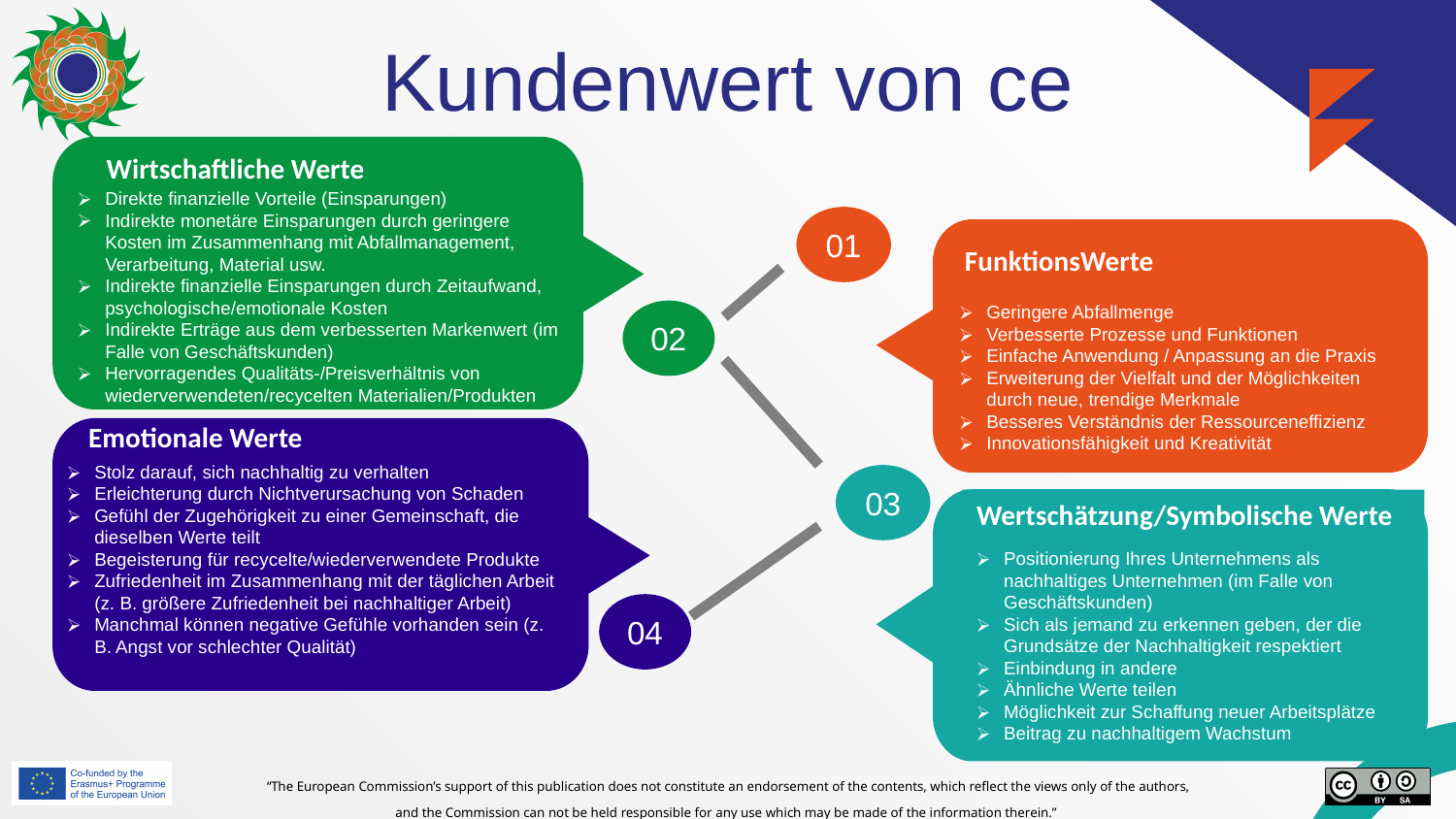

# Kundenwert von ce

Wirtschaftliche Werte
Direkte finanzielle Vorteile (Einsparungen)
Indirekte monetäre Einsparungen durch geringere Kosten im Zusammenhang mit Abfallmanagement, Verarbeitung, Material usw.
Indirekte finanzielle Einsparungen durch Zeitaufwand, psychologische/emotionale Kosten
Indirekte Erträge aus dem verbesserten Markenwert (im Falle von Geschäftskunden)
Hervorragendes Qualitäts-/Preisverhältnis von wiederverwendeten/recycelten Materialien/Produkten

01
02
03
04

FunktionsWerte
Geringere Abfallmenge
Verbesserte Prozesse und Funktionen
Einfache Anwendung / Anpassung an die Praxis
Erweiterung der Vielfalt und der Möglichkeiten durch neue, trendige Merkmale
Besseres Verständnis der Ressourceneffizienz
Innovationsfähigkeit und Kreativität
Emotionale Werte

Stolz darauf, sich nachhaltig zu verhalten
Erleichterung durch Nichtverursachung von Schaden
Gefühl der Zugehörigkeit zu einer Gemeinschaft, die dieselben Werte teilt
Begeisterung für recycelte/wiederverwendete Produkte
Zufriedenheit im Zusammenhang mit der täglichen Arbeit (z. B. größere Zufriedenheit bei nachhaltiger Arbeit)
Manchmal können negative Gefühle vorhanden sein (z. B. Angst vor schlechter Qualität)

Wertschätzung/Symbolische Werte
Positionierung Ihres Unternehmens als nachhaltiges Unternehmen (im Falle von Geschäftskunden)
Sich als jemand zu erkennen geben, der die Grundsätze der Nachhaltigkeit respektiert
Einbindung in andere
Ähnliche Werte teilen
Möglichkeit zur Schaffung neuer Arbeitsplätze
Beitrag zu nachhaltigem Wachstum